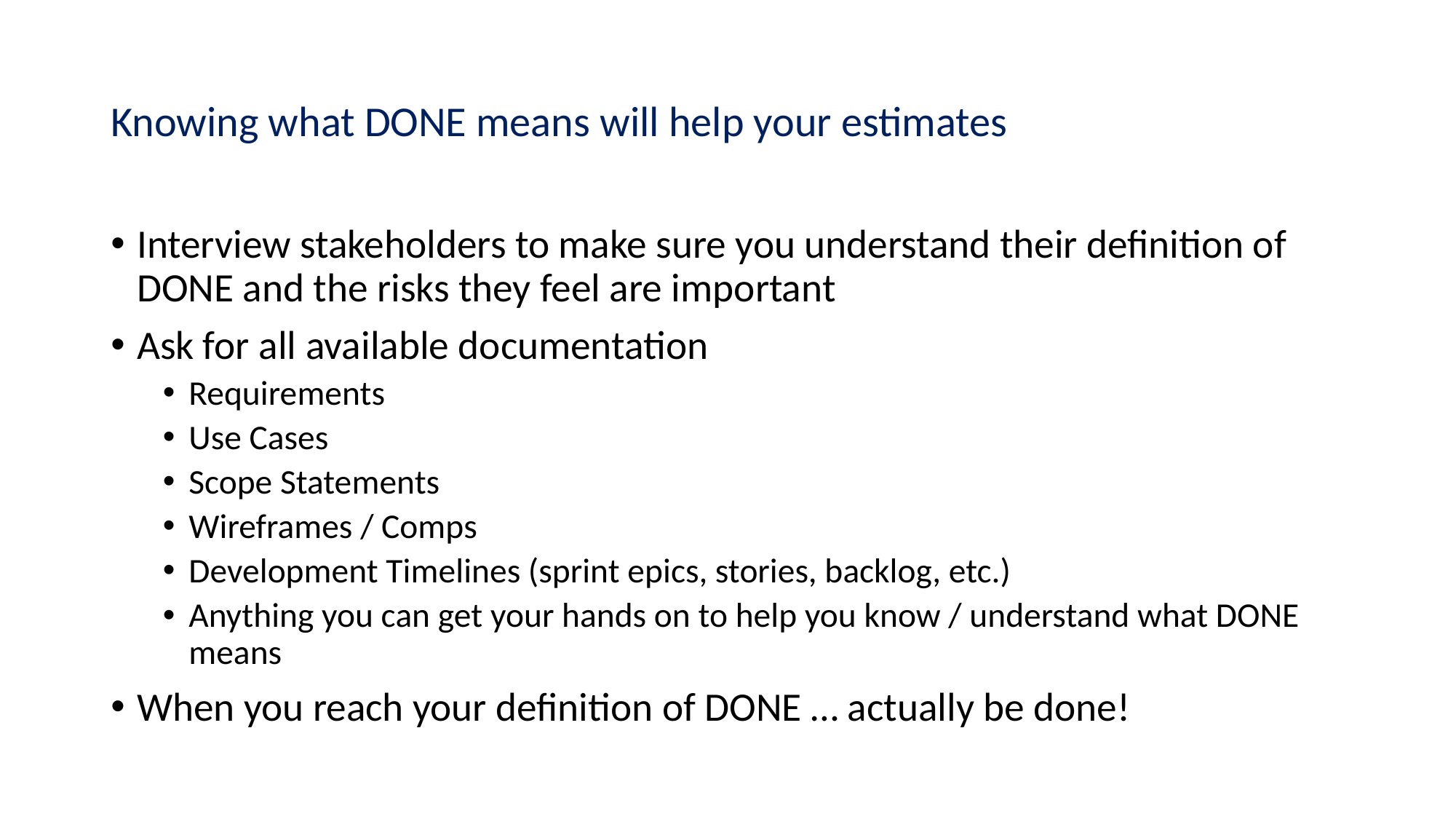

# Knowing what DONE means will help your estimates
Interview stakeholders to make sure you understand their definition of DONE and the risks they feel are important
Ask for all available documentation
Requirements
Use Cases
Scope Statements
Wireframes / Comps
Development Timelines (sprint epics, stories, backlog, etc.)
Anything you can get your hands on to help you know / understand what DONE means
When you reach your definition of DONE … actually be done!